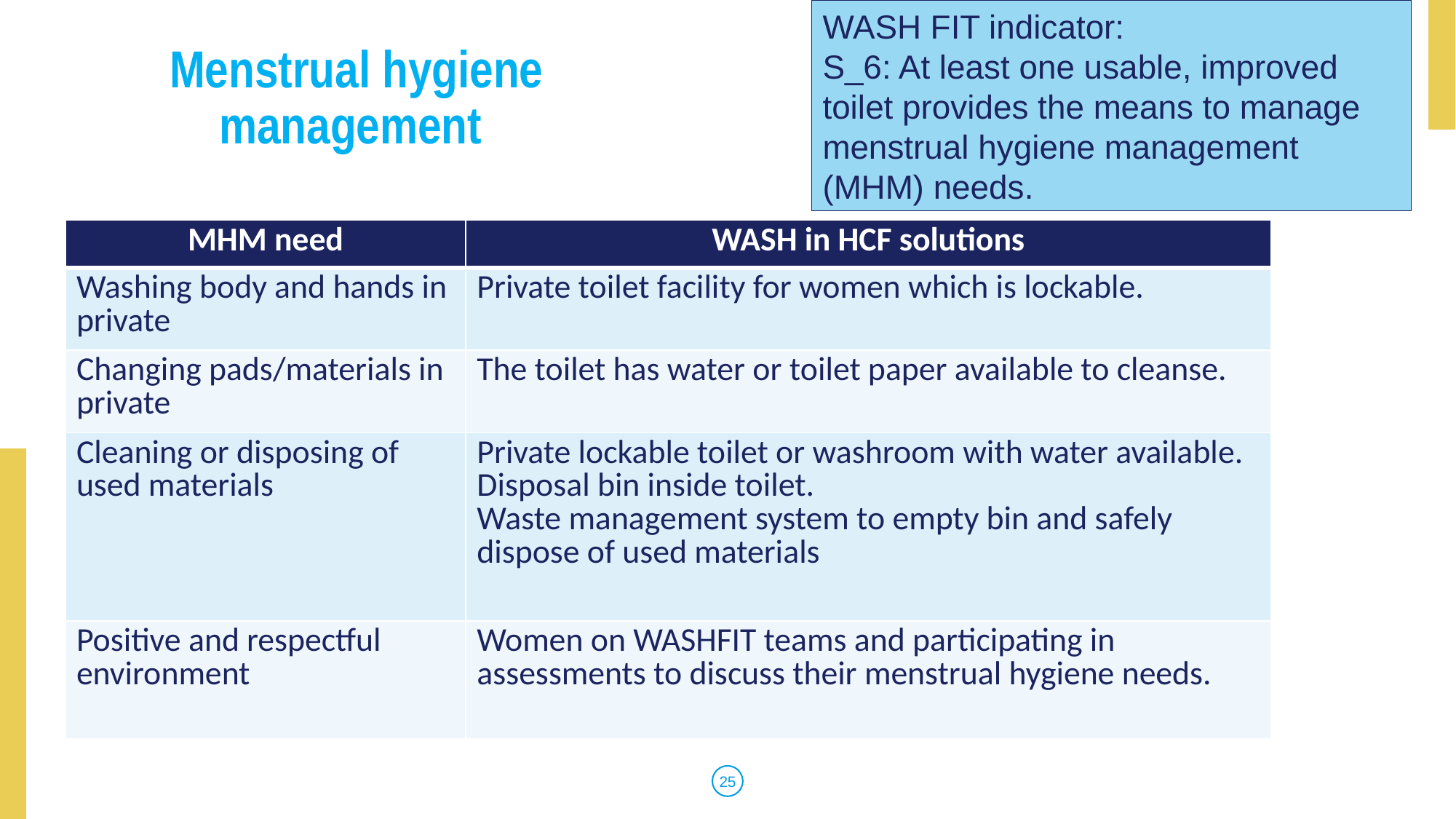

WASH FIT indicator:
S_6: At least one usable, improved toilet provides the means to manage menstrual hygiene management (MHM) needs.
Menstrual hygiene management
| MHM need | WASH in HCF solutions |
| --- | --- |
| Washing body and hands in private | Private toilet facility for women which is lockable. |
| Changing pads/materials in private | The toilet has water or toilet paper available to cleanse. |
| Cleaning or disposing of used materials | Private lockable toilet or washroom with water available. Disposal bin inside toilet. Waste management system to empty bin and safely dispose of used materials |
| Positive and respectful environment | Women on WASHFIT teams and participating in assessments to discuss their menstrual hygiene needs. |
25